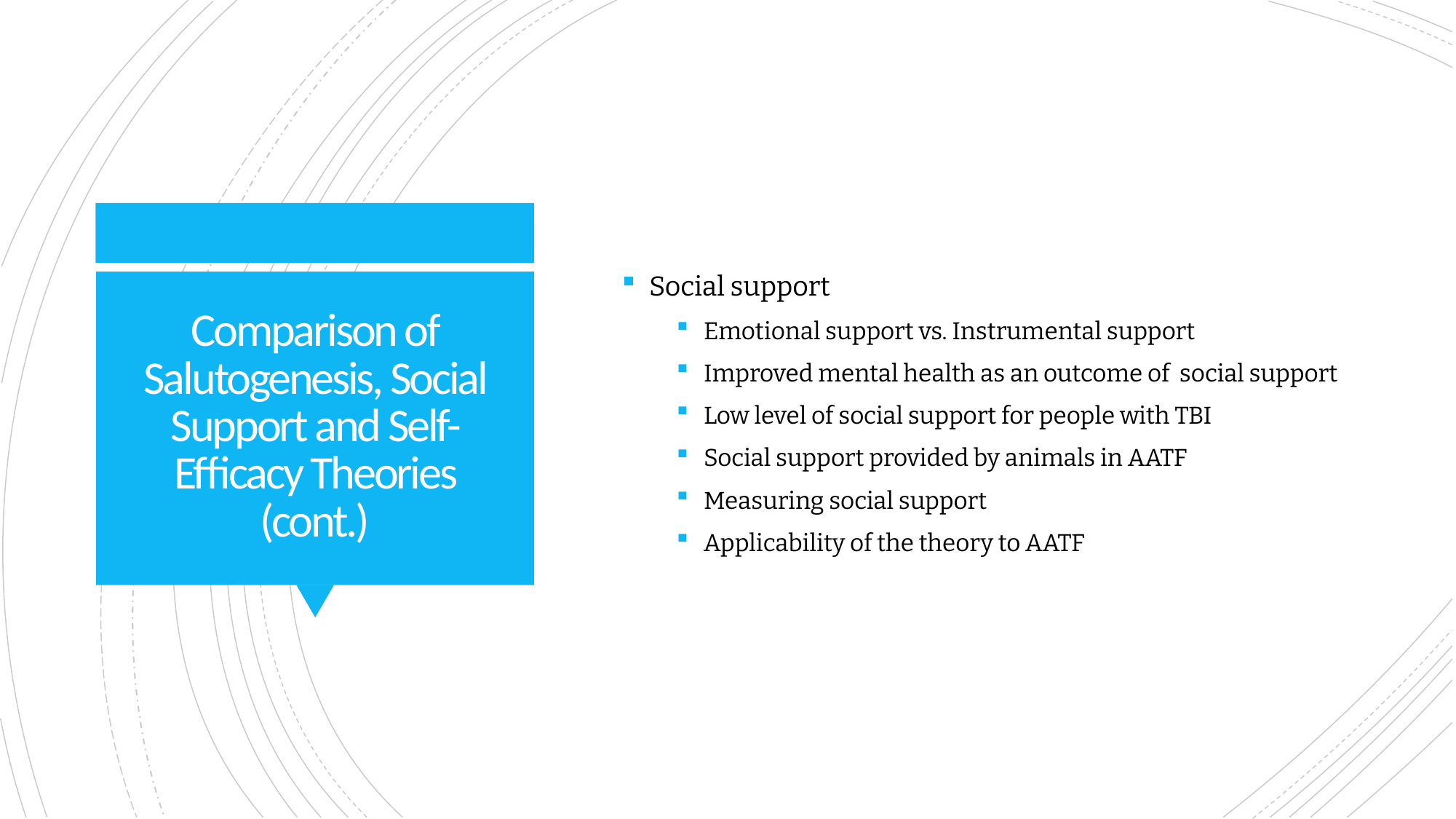

Social support
Emotional support vs. Instrumental support
Improved mental health as an outcome of  social support
Low level of social support for people with TBI
Social support provided by animals in AATF
Measuring social support
Applicability of the theory to AATF
# Comparison of Salutogenesis, Social Support and Self-Efficacy Theories (cont.)